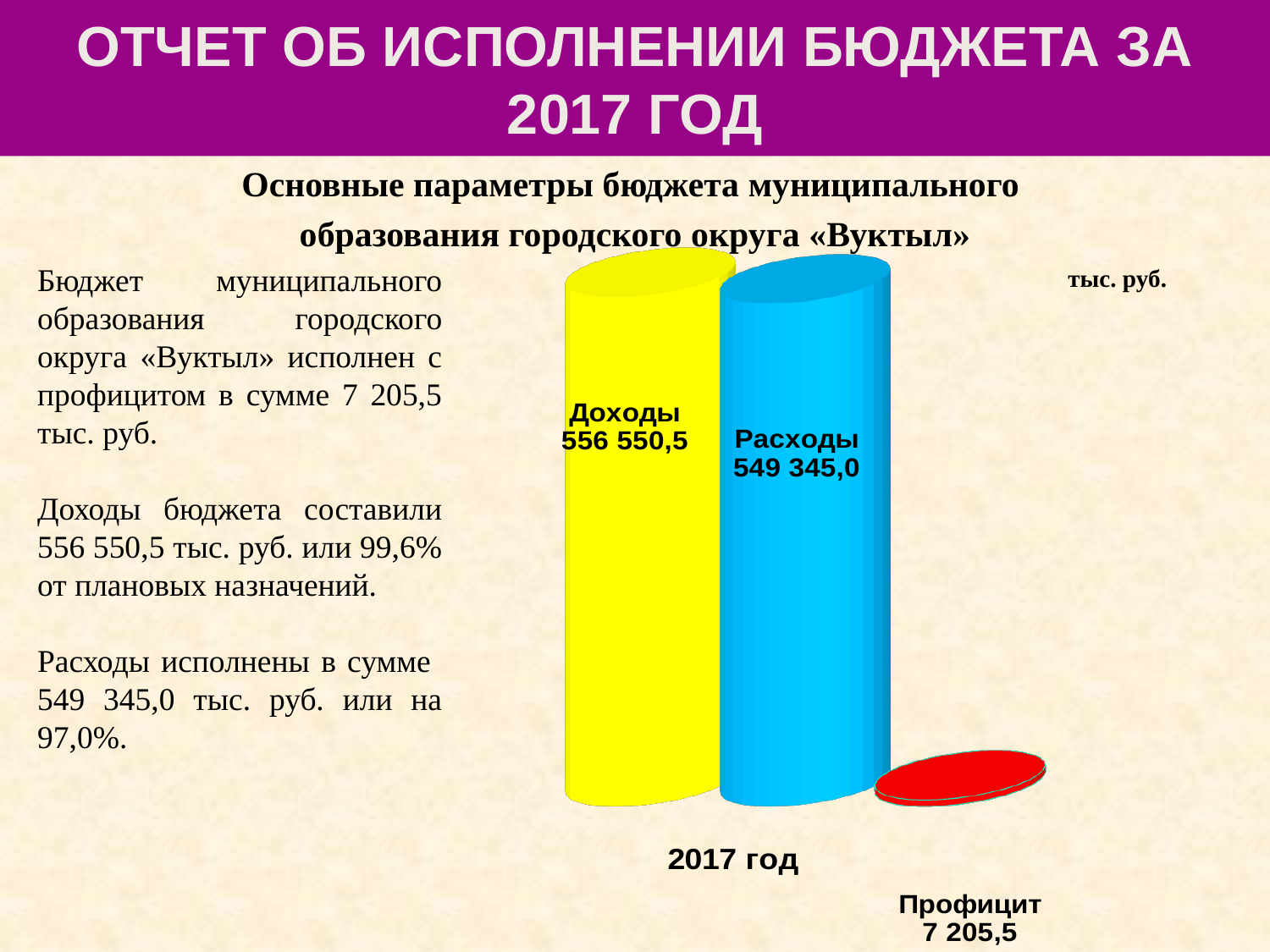

# отчет об исполнении бюджета за 2017 год

Основные параметры бюджета муниципального
образования городского округа «Вуктыл»

[unsupported chart]

Бюджет муниципального образования городского округа «Вуктыл» исполнен с профицитом в сумме 7 205,5 тыс. руб.

Доходы бюджета составили 556 550,5 тыс. руб. или 99,6% от плановых назначений.

Расходы исполнены в сумме  549 345,0 тыс. руб. или на 97,0%.
тыс. руб.